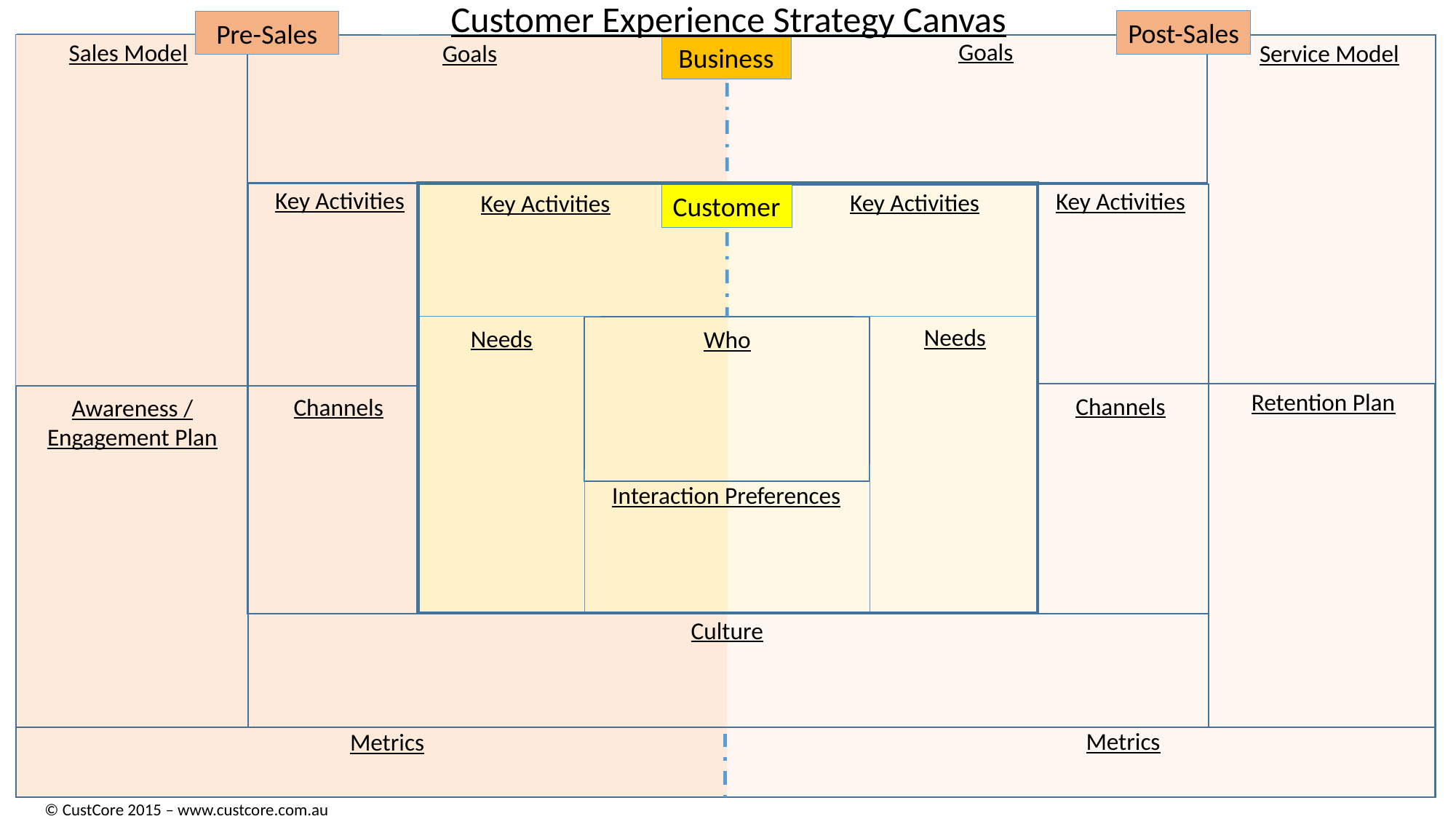

Customer Experience Strategy Canvas
Post-Sales
Pre-Sales
Goals
Sales Model
Goals
Service Model

Business
Key Activities
Key Activities
Key Activities
Key Activities

Customer

Needs

Needs
Who
Retention Plan

Channels

Channels

Awareness /
Engagement Plan
Interaction Preferences
Culture

Metrics
Metrics

© CustCore 2015 – www.custcore.com.au